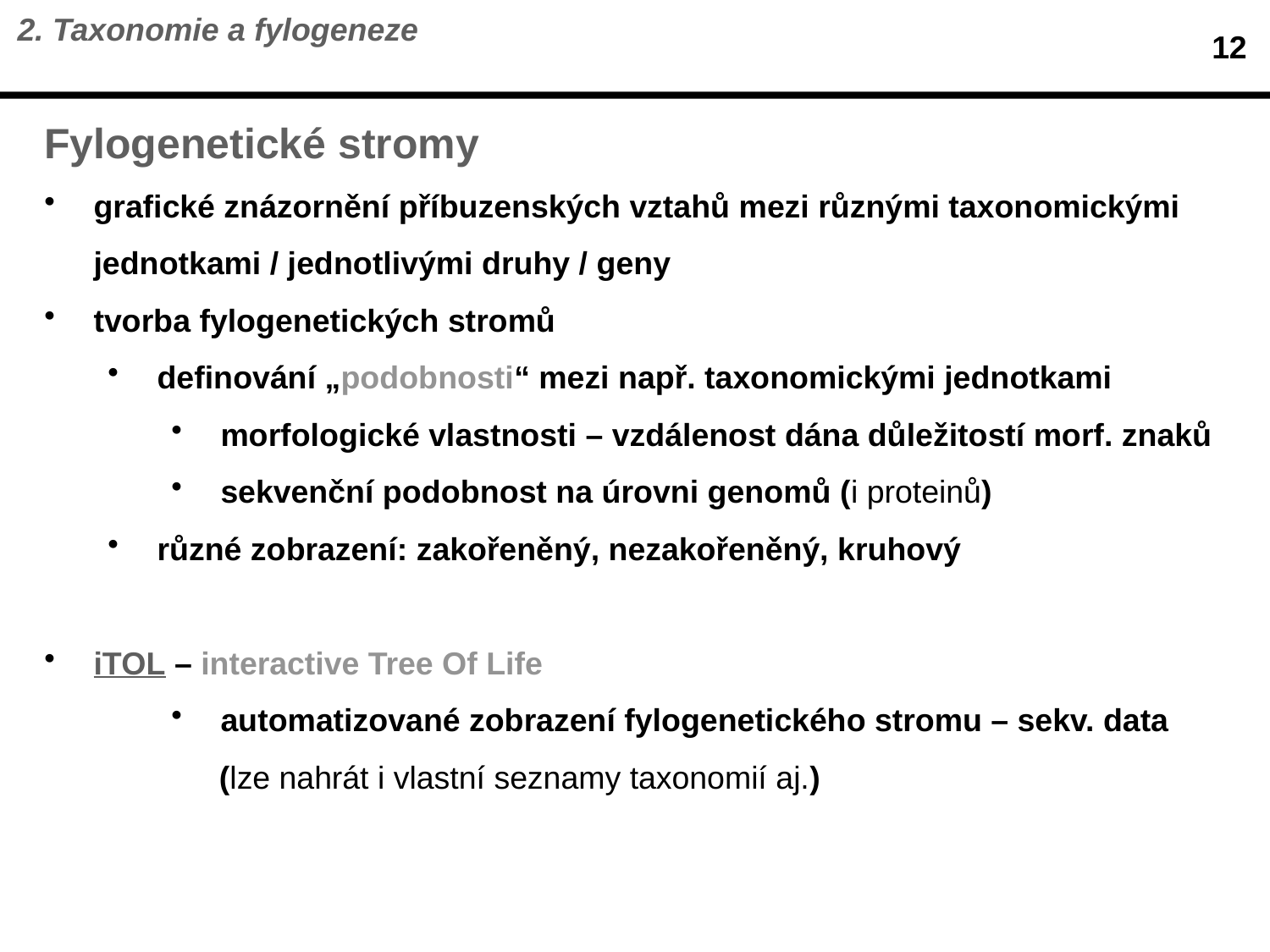

2. Taxonomie a fylogeneze

12
Fylogenetické stromy
grafické znázornění příbuzenských vztahů mezi různými taxonomickými jednotkami / jednotlivými druhy / geny
tvorba fylogenetických stromů
definování „podobnosti“ mezi např. taxonomickými jednotkami
morfologické vlastnosti – vzdálenost dána důležitostí morf. znaků
sekvenční podobnost na úrovni genomů (i proteinů)
různé zobrazení: zakořeněný, nezakořeněný, kruhový

iTOL – interactive Tree Of Life
automatizované zobrazení fylogenetického stromu – sekv. data
(lze nahrát i vlastní seznamy taxonomií aj.)